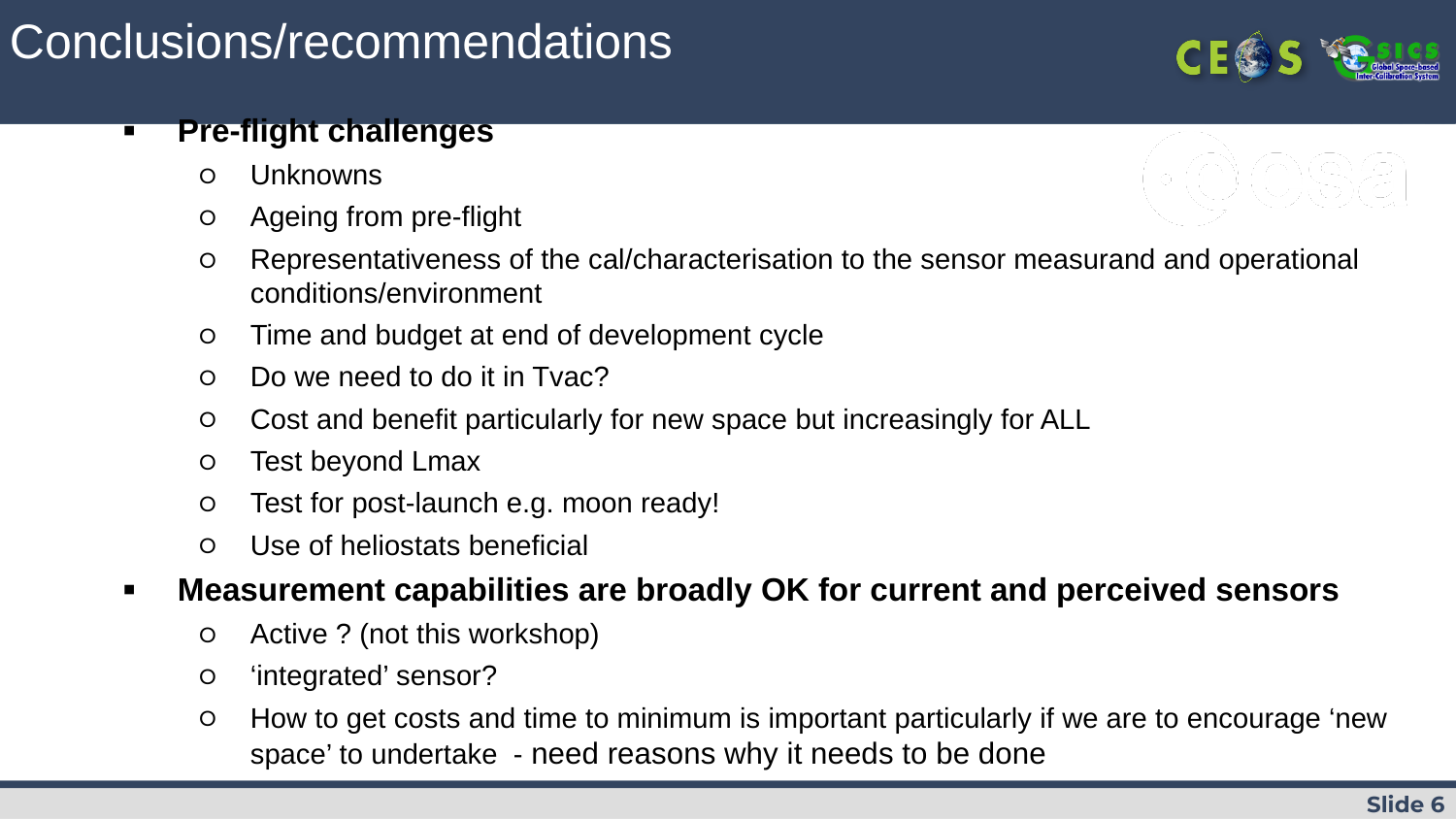

# Conclusions/recommendations
Pre-flight challenges
Unknowns
Ageing from pre-flight
Representativeness of the cal/characterisation to the sensor measurand and operational conditions/environment
Time and budget at end of development cycle
Do we need to do it in Tvac?
Cost and benefit particularly for new space but increasingly for ALL
Test beyond Lmax
Test for post-launch e.g. moon ready!
Use of heliostats beneficial
Measurement capabilities are broadly OK for current and perceived sensors
Active ? (not this workshop)
‘integrated’ sensor?
How to get costs and time to minimum is important particularly if we are to encourage ‘new space’ to undertake  - need reasons why it needs to be done